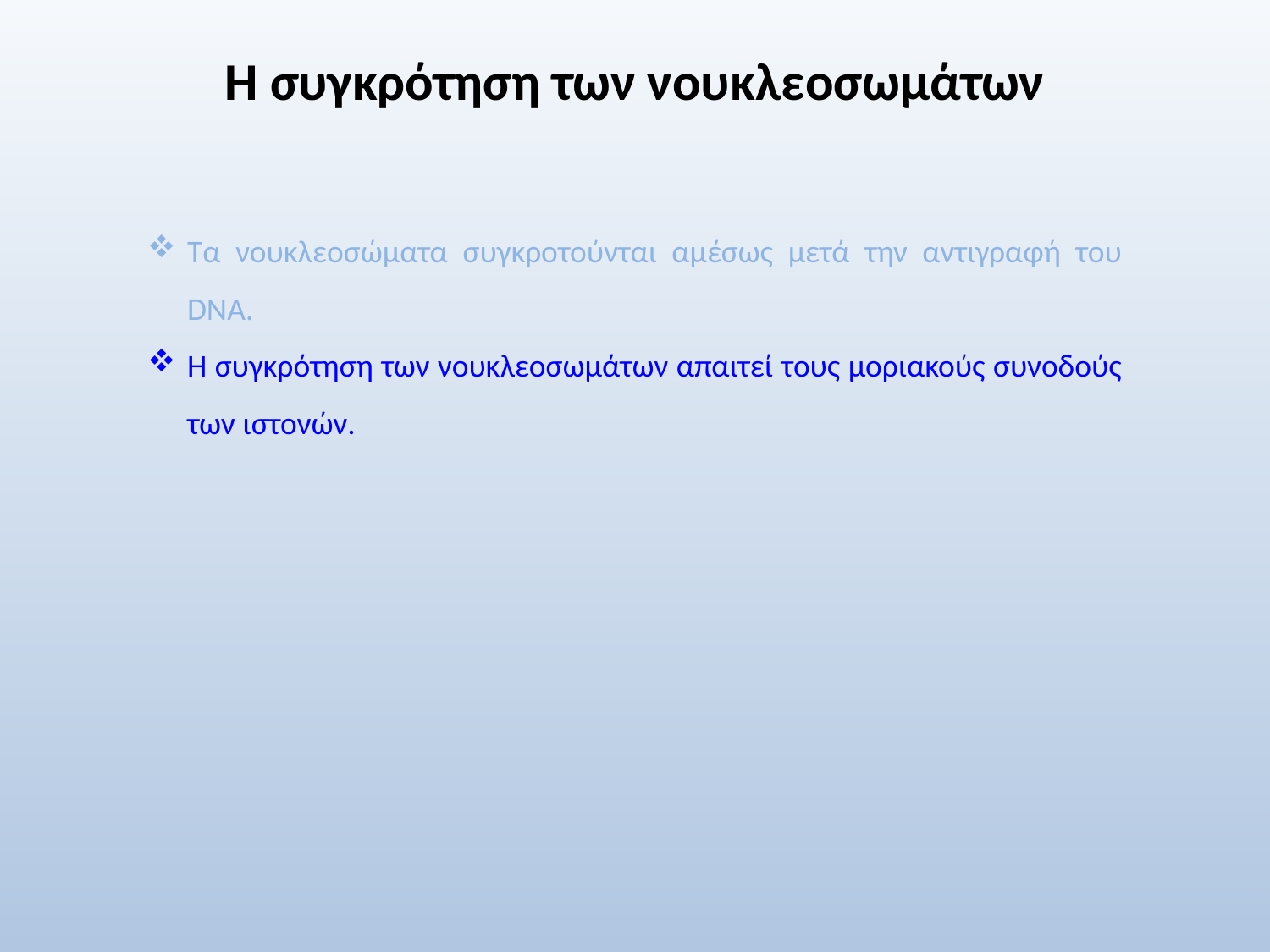

# Η συγκρότηση των νουκλεοσωμάτων
Τα νουκλεοσώματα συγκροτούνται αμέσως μετά την αντιγραφή του DNA.
Η συγκρότηση των νουκλεοσωμάτων απαιτεί τους μοριακούς συνοδούς των ιστονών.